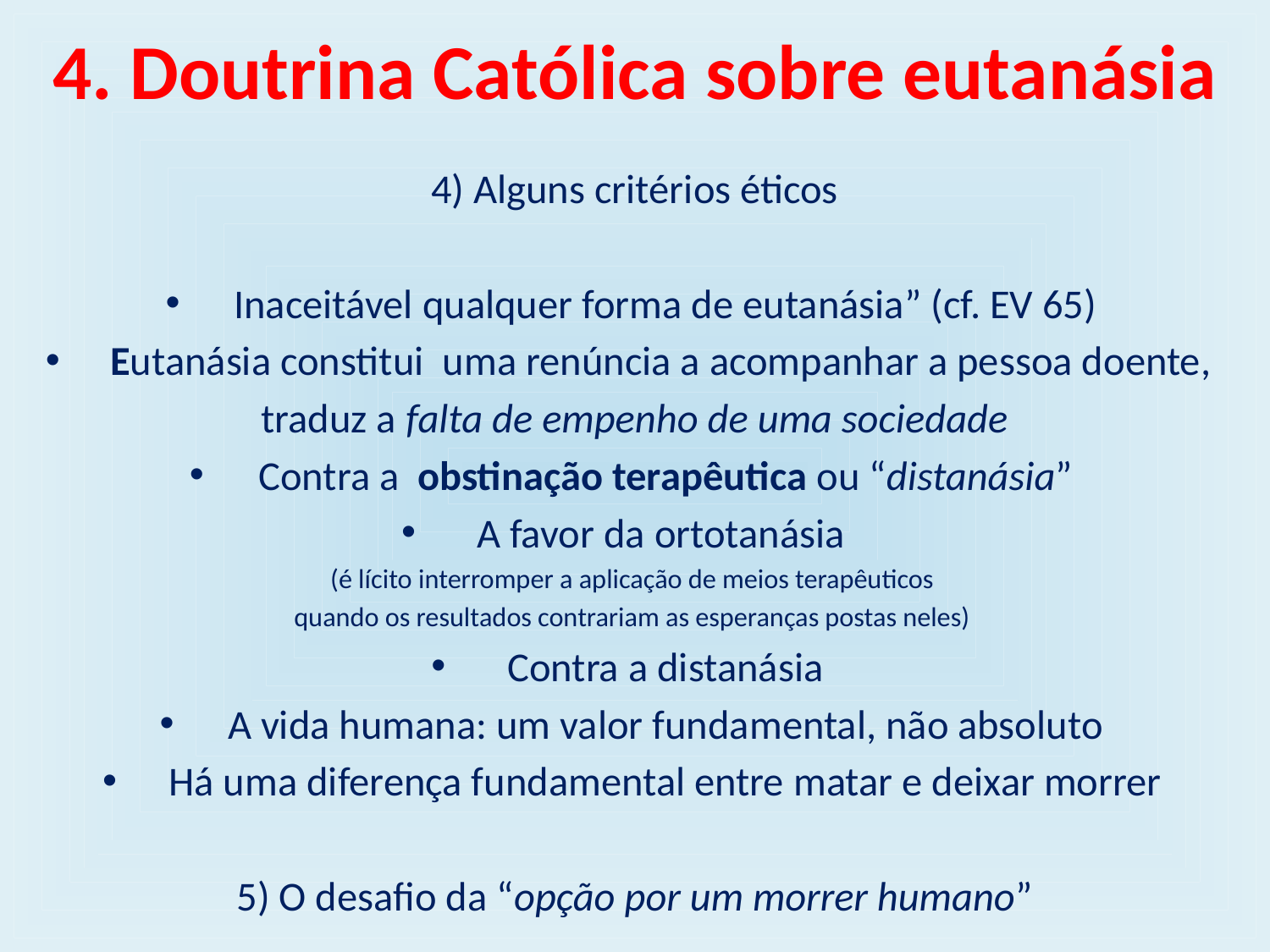

# 4. Doutrina Católica sobre eutanásia
4) Alguns critérios éticos

Inaceitável qualquer forma de eutanásia” (cf. EV 65)
Eutanásia constitui  uma renúncia a acompanhar a pessoa doente,
traduz a falta de empenho de uma sociedade
Contra a  obstinação terapêutica ou “distanásia”
A favor da ortotanásia
(é lícito interromper a aplicação de meios terapêuticos
quando os resultados contrariam as esperanças postas neles)
Contra a distanásia
A vida humana: um valor fundamental, não absoluto
Há uma diferença fundamental entre matar e deixar morrer

5) O desafio da “opção por um morrer humano”